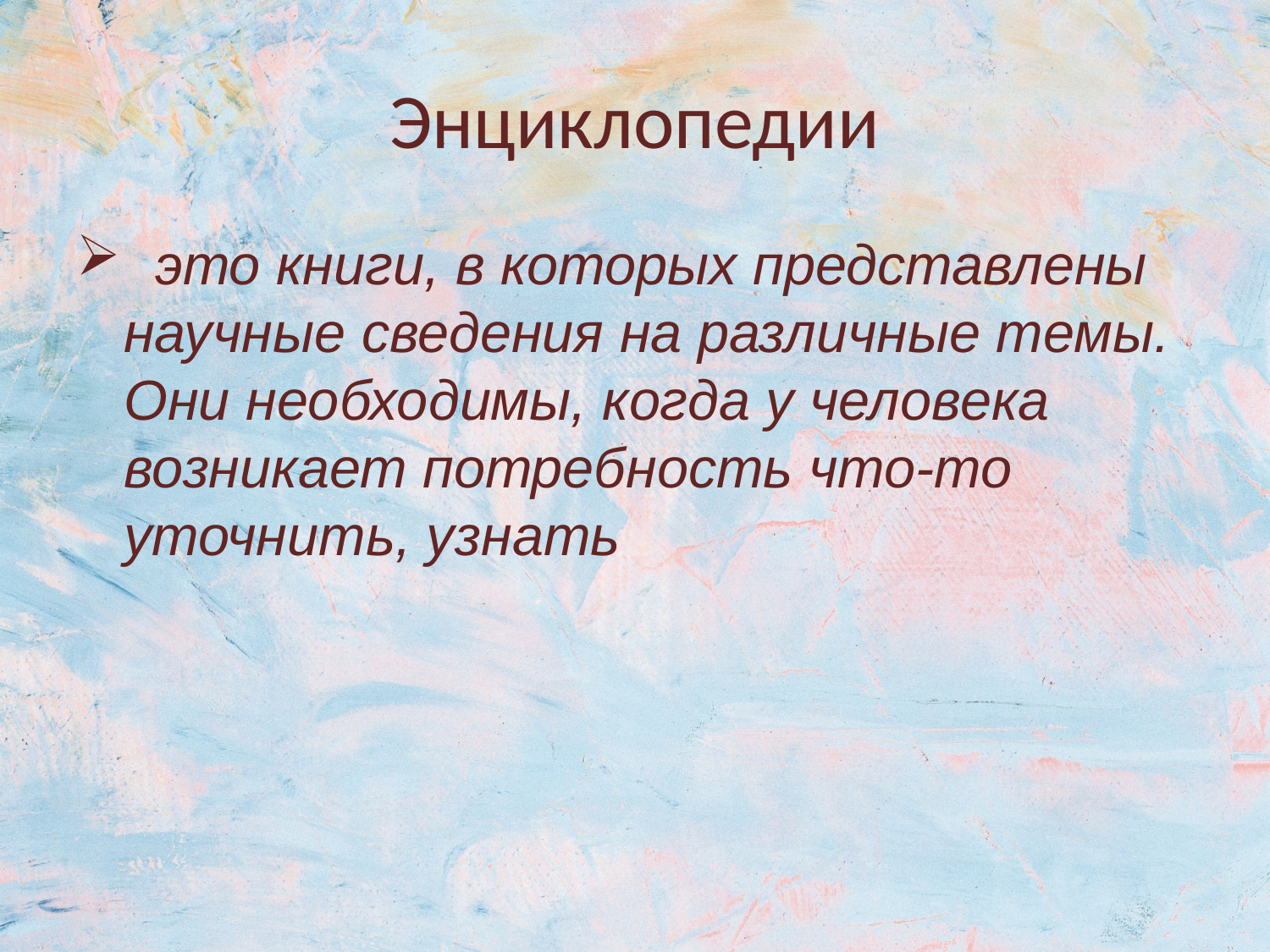

# Энциклопедии
  это книги, в которых представлены научные сведения на различные темы. Они необходимы, когда у человека возникает потребность что-то уточнить, узнать